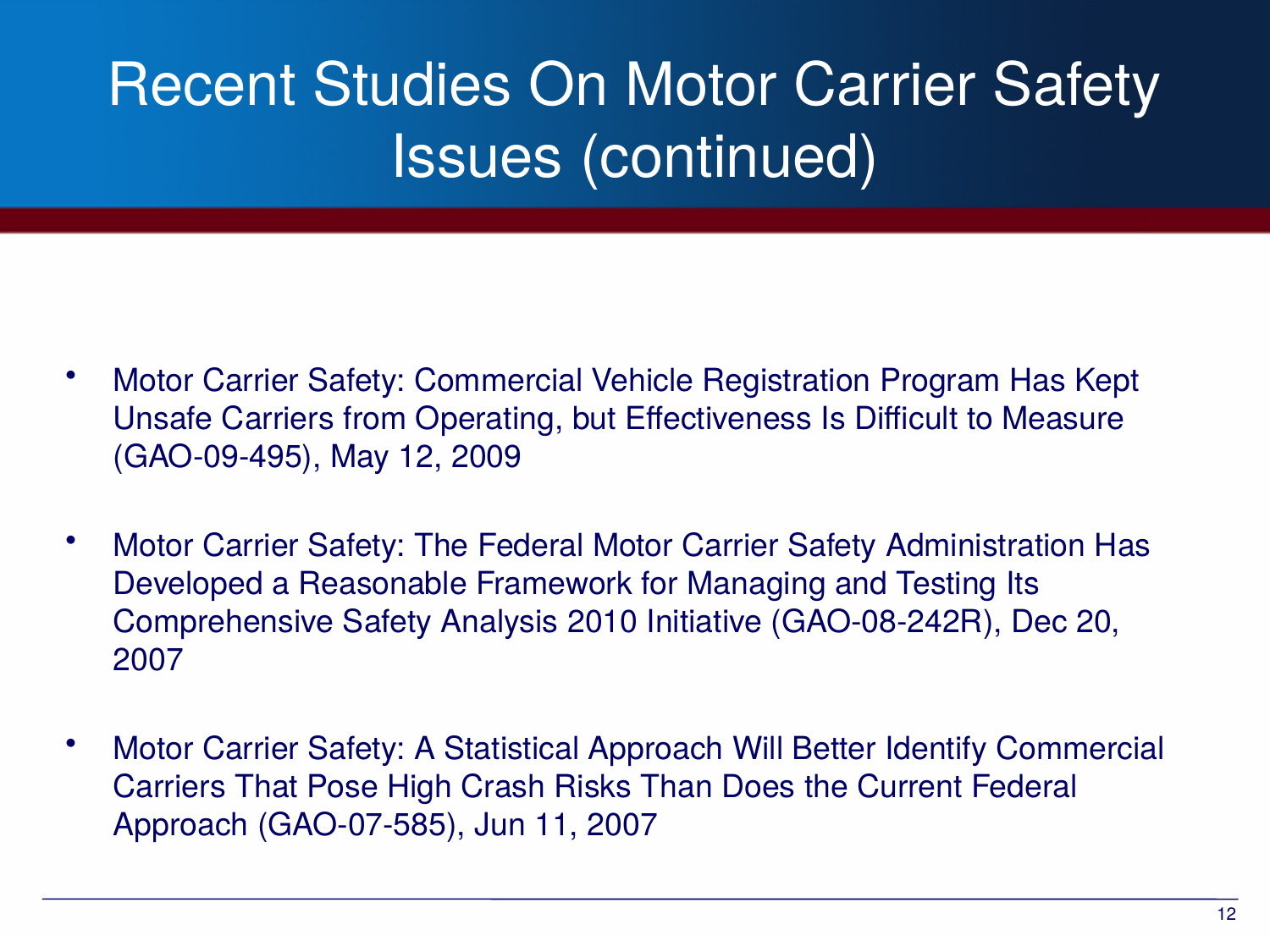

# Recent Studies On Motor Carrier Safety Issues (continued)

Motor Carrier Safety: Commercial Vehicle Registration Program Has Kept Unsafe Carriers from Operating, but Effectiveness Is Difficult to Measure (GAO-09-495), May 12, 2009

Motor Carrier Safety: The Federal Motor Carrier Safety Administration Has Developed a Reasonable Framework for Managing and Testing Its Comprehensive Safety Analysis 2010 Initiative (GAO-08-242R), Dec 20, 2007

Motor Carrier Safety: A Statistical Approach Will Better Identify Commercial Carriers That Pose High Crash Risks Than Does the Current Federal Approach (GAO-07-585), Jun 11, 2007

12